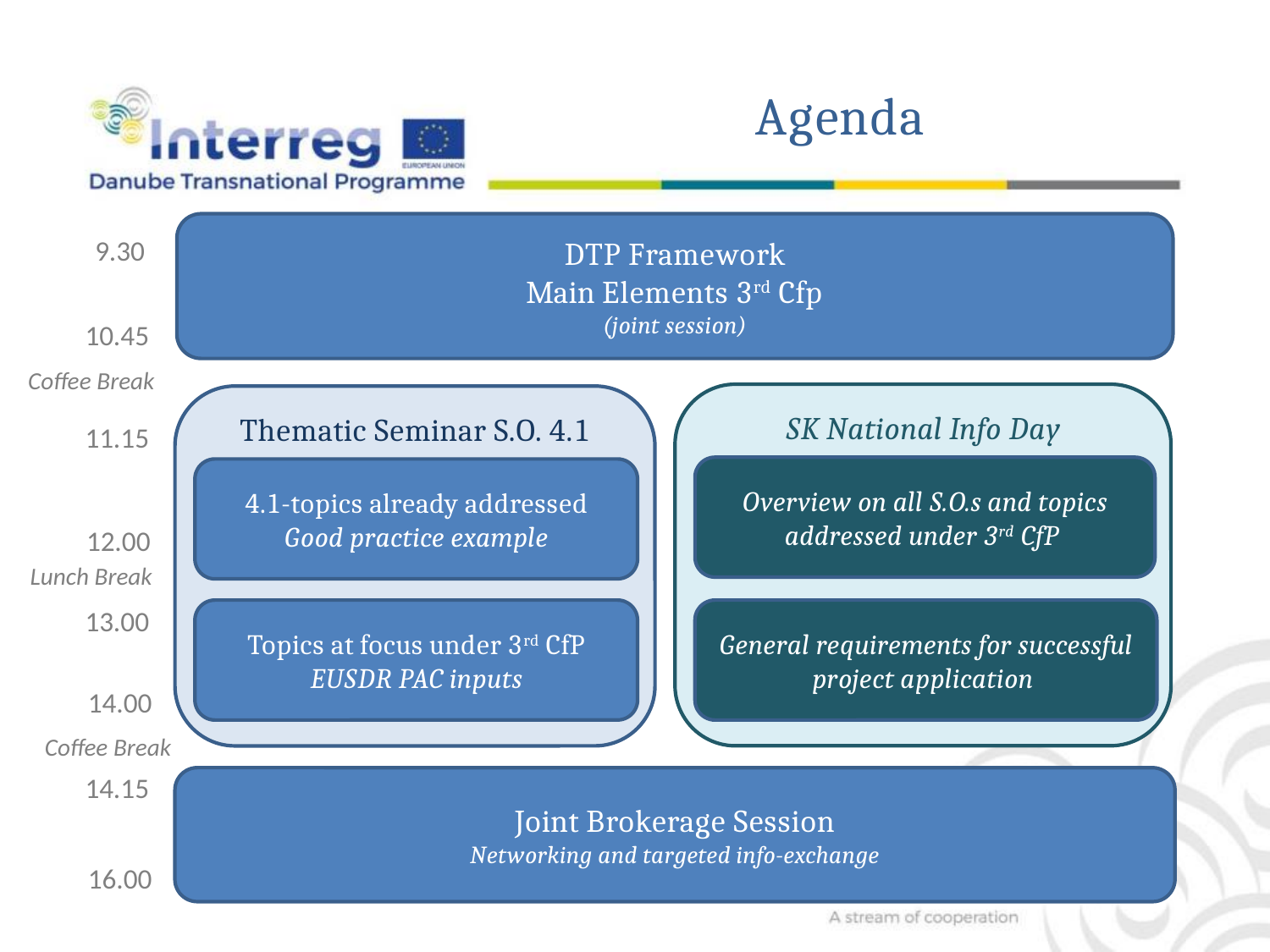

Agenda

DTP Framework
Main Elements 3rd Cfp
(joint session)
9.30
10.45
Coffee Break
SK National Info Day
Thematic Seminar S.O. 4.1
11.15
Overview on all S.O.s and topics addressed under 3rd CfP
4.1-topics already addressed
Good practice example
12.00
Lunch Break
13.00
Topics at focus under 3rd CfP
EUSDR PAC inputs
General requirements for successful project application
14.00
Coffee Break
14.15
Joint Brokerage Session
Networking and targeted info-exchange
16.00